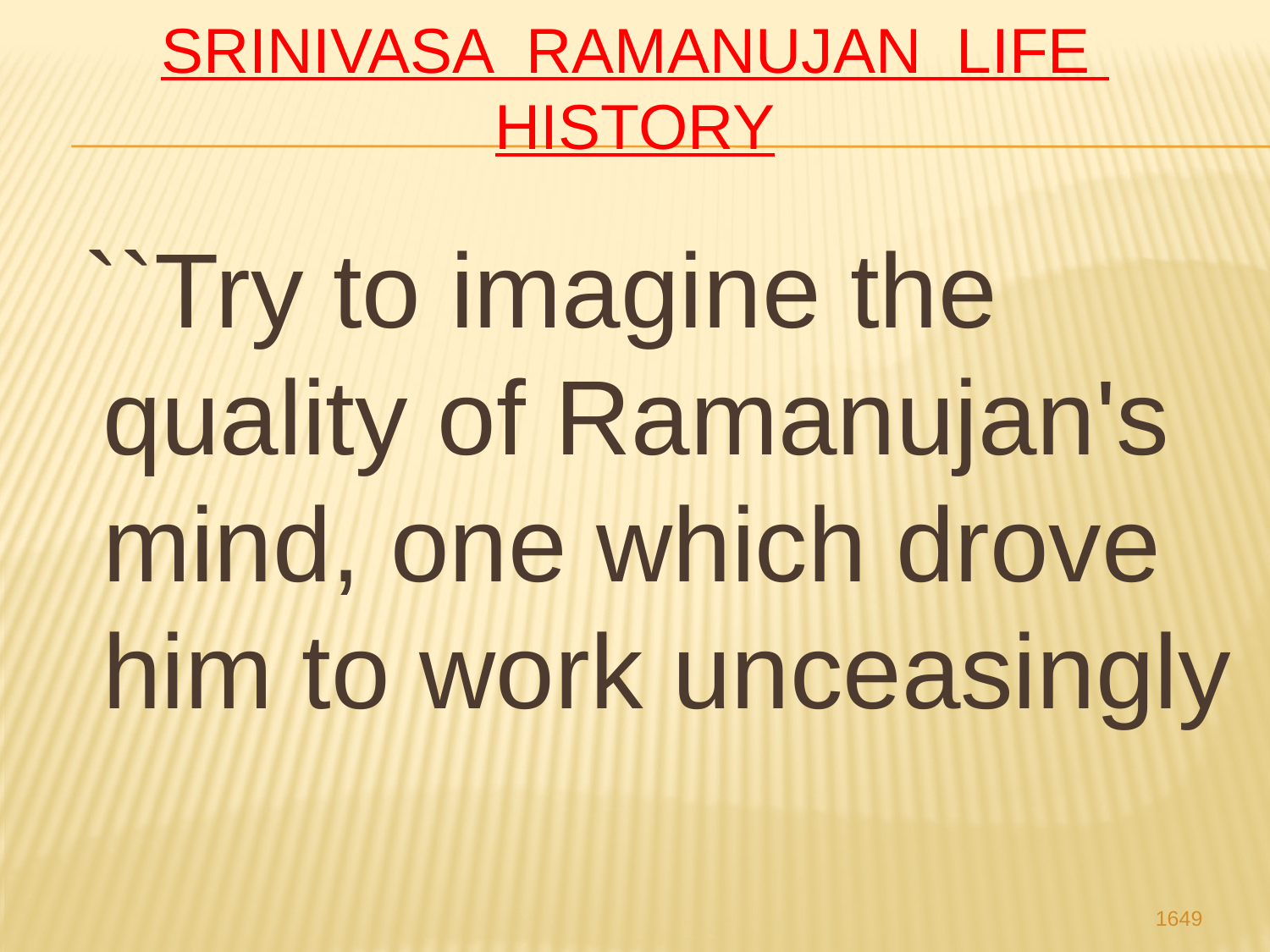

# Srinivasa  Ramanujan  life  history
 ``Try to imagine the quality of Ramanujan's mind, one which drove him to work unceasingly

1649